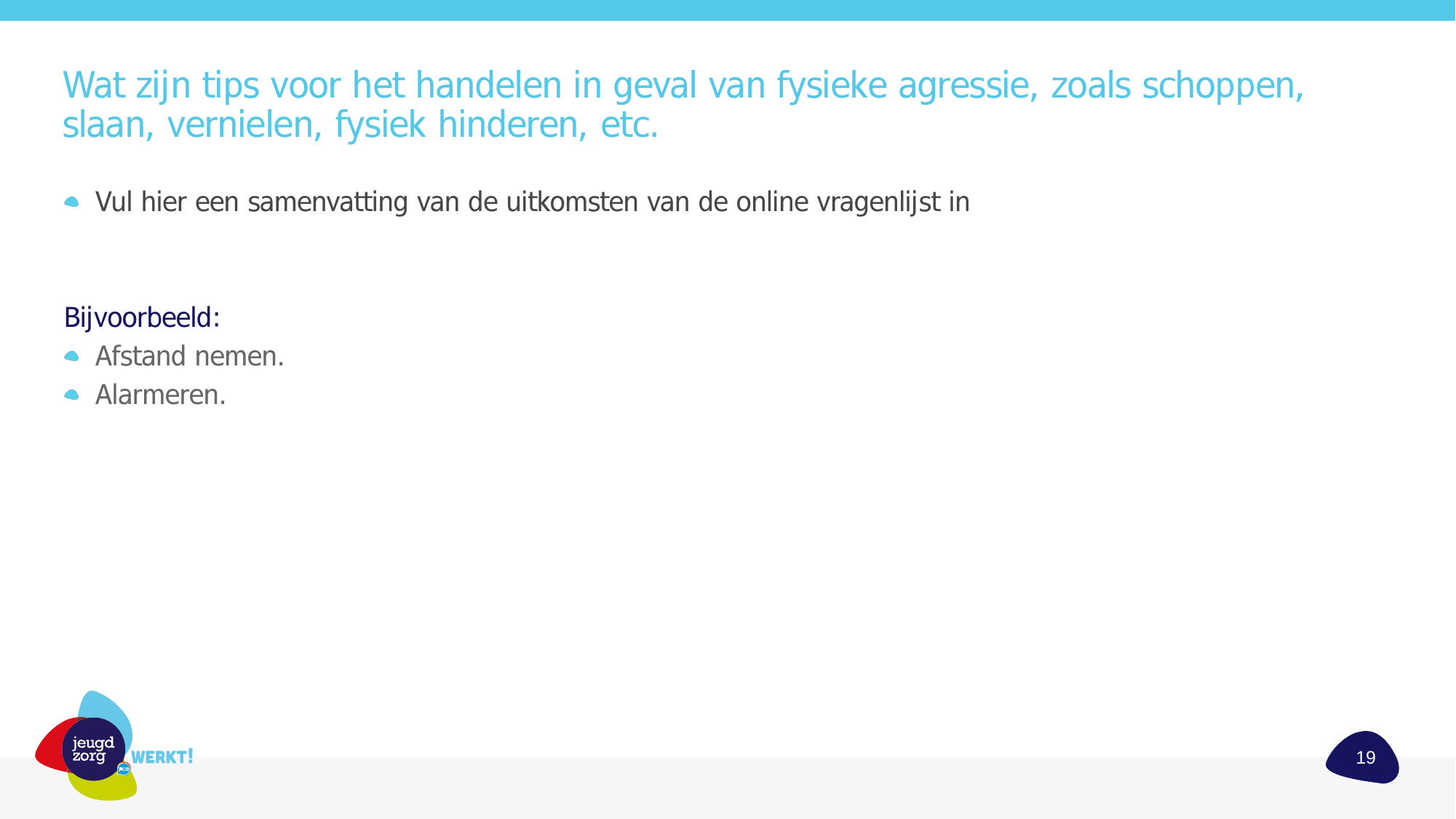

# Wat zijn tips voor het handelen in geval van fysieke agressie, zoals schoppen, slaan, vernielen, fysiek hinderen, etc.
Vul hier een samenvatting van de uitkomsten van de online vragenlijst in

Bijvoorbeeld:​
Afstand nemen.
Alarmeren.

19